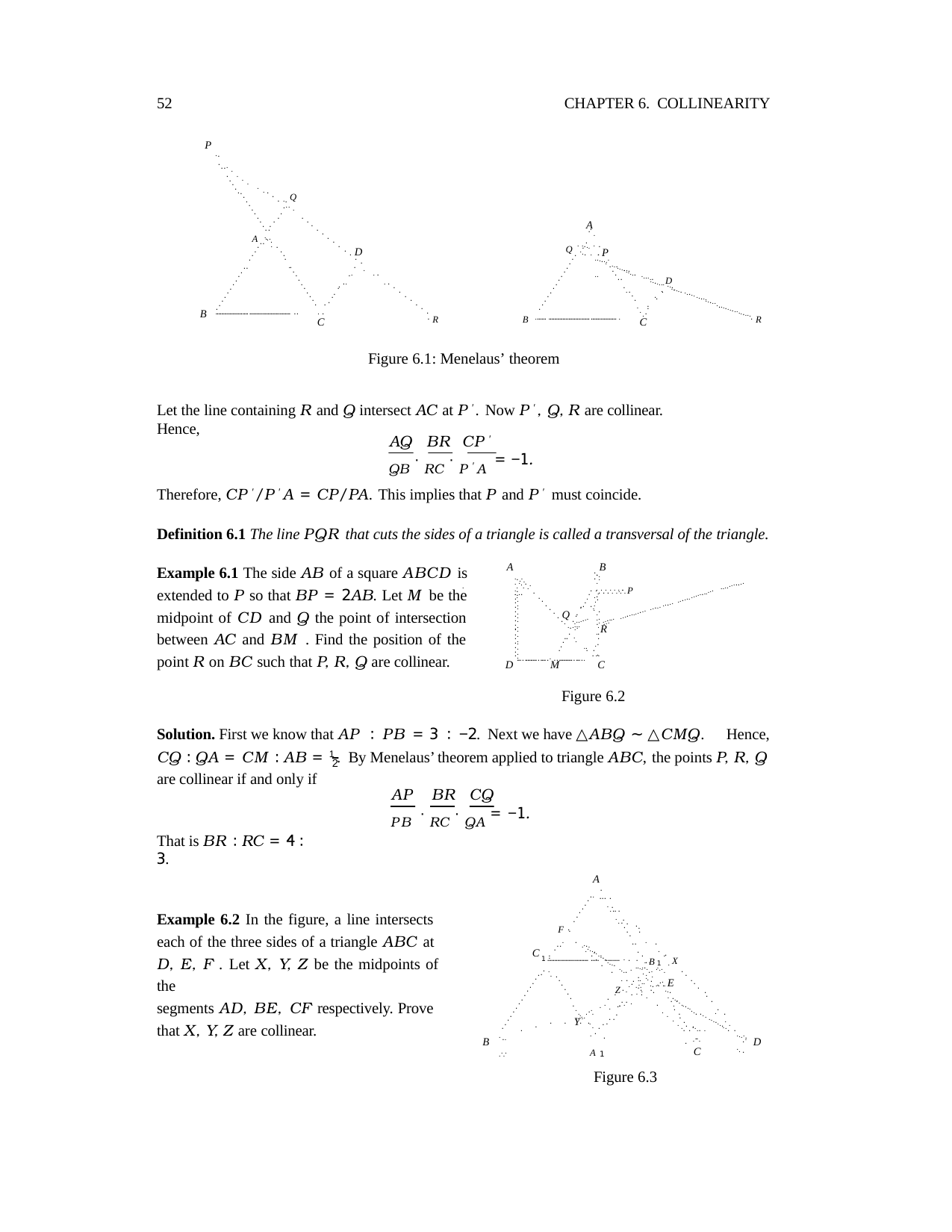

52
CHAPTER 6. COLLINEARITY
P
..
.  .
.  .
.
.  .
.   .
.    .
.	.
.	.
.
.
.
.
.
.
.. Q
.. . .
.
.
.
.
.	.
.
.    .	.
A
.
. .
.
..
A ...
.
.
. .
. .
.
. .
.  .
Q .
.
.
.
.
.
.
.
...      .
.	.
. D
. ....
.     .  . P
.	.
.........
.
.
.
.
.
.....
.
.  .
.	.
. .......
.
.
.
.   .....
.
..	.
.
.
...... D
.
.	......
.
.
.
.
.
..	.
.
.
.
.	. ...
.
.
.
.
.
.  ......
.
.
.
.	.
.
.....
.
.
.
.
.
.
.	.....
.
.
.
.
.
.
.
.....
.
.
.
.
.
.
.   .
.
......
.
. .
.  .
.
.....
.
.
.
. .
..
. R
......
B ....... ............................. .................. .
. R
.
....................... ............................. ..
B
C
C
Figure 6.1: Menelaus’ theorem

Let the line containing R and Q intersect AC at P ′. Now P ′, Q, R are collinear. Hence,
AQ   BR  CP ′
QB · RC · P ′A = −1.

Therefore, CP ′/P ′A = CP/PA. This implies that P and P ′ must coincide.

Definition 6.1 The line PQR that cuts the sides of a triangle is called a transversal of the triangle.
Example 6.1 The side AB of a square ABCD is  extended to P so that BP = 2AB. Let M be the  midpoint of CD and Q the point of intersection  between AC and BM . Find the position of the  point R on BC such that P, R, Q are collinear.
A	B
.....	....
.	..............     .. P
.......
.
........                                         .
...........
. ....
..
...........
. .
..
.
..
. ..
......
.
.  .
..
.....
.
.   .
..
.....
.
.
..
..
.....
.
.
. Q
..
.......
.
.
..
..    ......
.
.   .........
.. ...
..
.
.
......	.
..
. R
.
. .	.
..
..
.  .
.	.
..
. ..
.
..
.
.. .
..
.
..
. .
..
.................... ..................
D
C
M
Figure 6.2
Solution. First we know that AP  :  PB = 3  :  −2.  Next we have △ABQ ∼ △CMQ.    Hence,
CQ : QA = CM : AB = 1 .  By Menelaus’ theorem applied to triangle ABC, the points P, R, Q
2

are collinear if and only if
AP	BR  CQ
PB · RC · QA = −1.

That is BR : RC = 4 : 3.
A
.
. ..
.
. .
.
. .
.
. .
.
. .
Example 6.2 In the figure, a line intersects  each of the three sides of a triangle ABC at  D, E, F . Let X, Y, Z be the midpoints of the
segments AD, BE, CF respectively. Prove  that X, Y, Z are collinear.
.
.  .
.
.  .
.
F .
.
.
.
.
.
.   .
.
.   .
.   .
.	....
.	.
.
.....
.	.
.
.....	.	.
C
1 .
. ...
.
. ....	. B1 . X
.
............................. .....   ..........  . .  .   .
.
.  ...     ... .
. .
.  ....    ....   .. .  .
.  .
.
. . . .
.
.
.
.  . ..... .
.
Z ...
.
.
.
.. . E
.  .. .
.
.
.
.
...
.    .    ...	.
.
.
.
.
.
.  .  .
. . . . .
.
. ...
.
.
.
. ...
.
.... .
.
.
.
.	. . .  .
.  ....
.
.
.    .	.
.
.   ..
.
.  .   ...
...  .
.. . .	.
.
. .
.
.....	.
.
. .	....   .
.  . .
.
.
. .	...  .
.	.
.
.
Y  .   .
. .
. .
. .	... .
.
.
.	.... .
. ....
.
.
.......
....
C
.......
.
.. .
B
D
A1
Figure 6.3